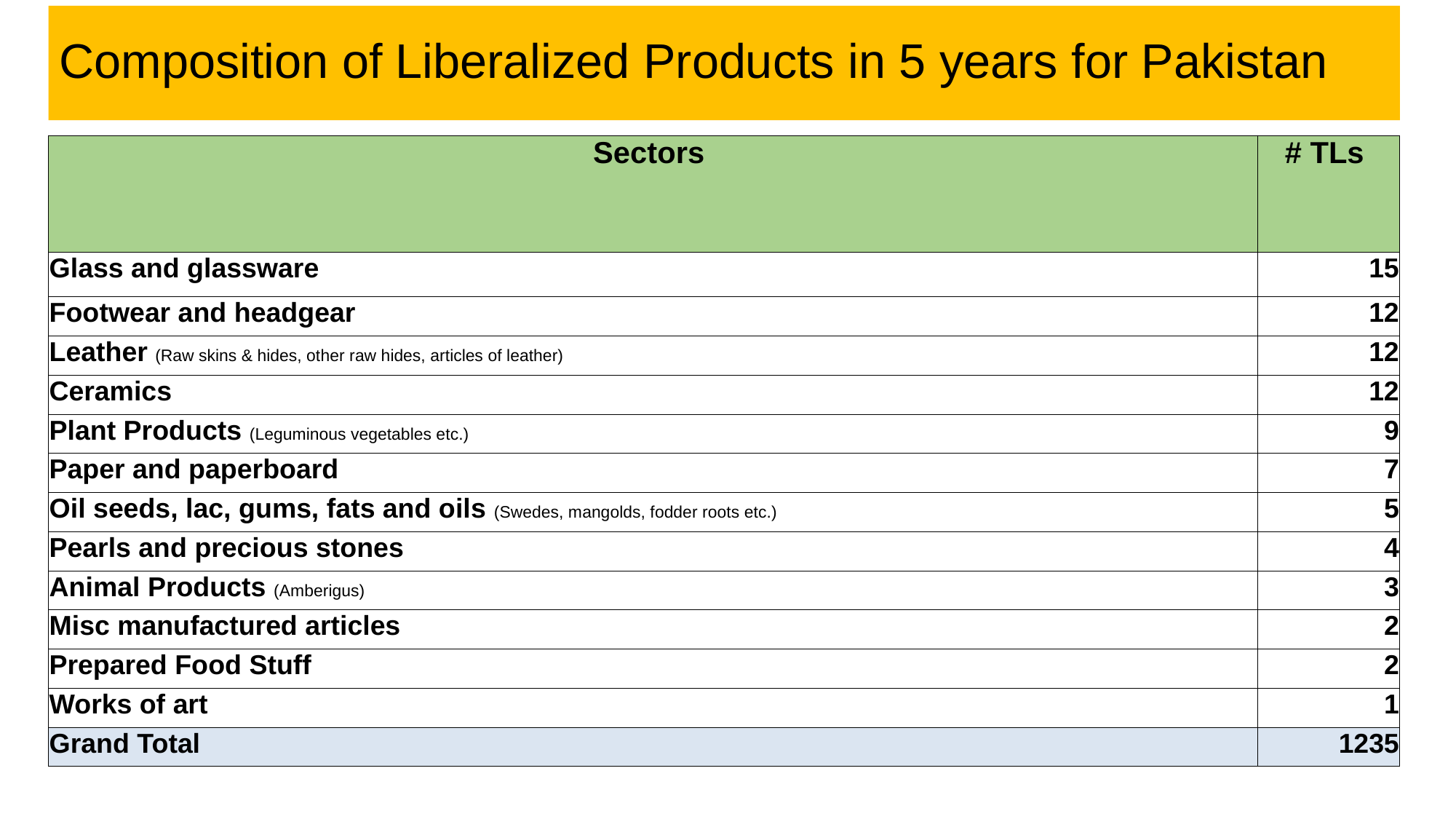

# Composition of Liberalized Products in 5 years for Pakistan
| Sectors | # TLs |
| --- | --- |
| Glass and glassware | 15 |
| Footwear and headgear | 12 |
| Leather (Raw skins & hides, other raw hides, articles of leather) | 12 |
| Ceramics | 12 |
| Plant Products (Leguminous vegetables etc.) | 9 |
| Paper and paperboard | 7 |
| Oil seeds, lac, gums, fats and oils (Swedes, mangolds, fodder roots etc.) | 5 |
| Pearls and precious stones | 4 |
| Animal Products (Amberigus) | 3 |
| Misc manufactured articles | 2 |
| Prepared Food Stuff | 2 |
| Works of art | 1 |
| Grand Total | 1235 |